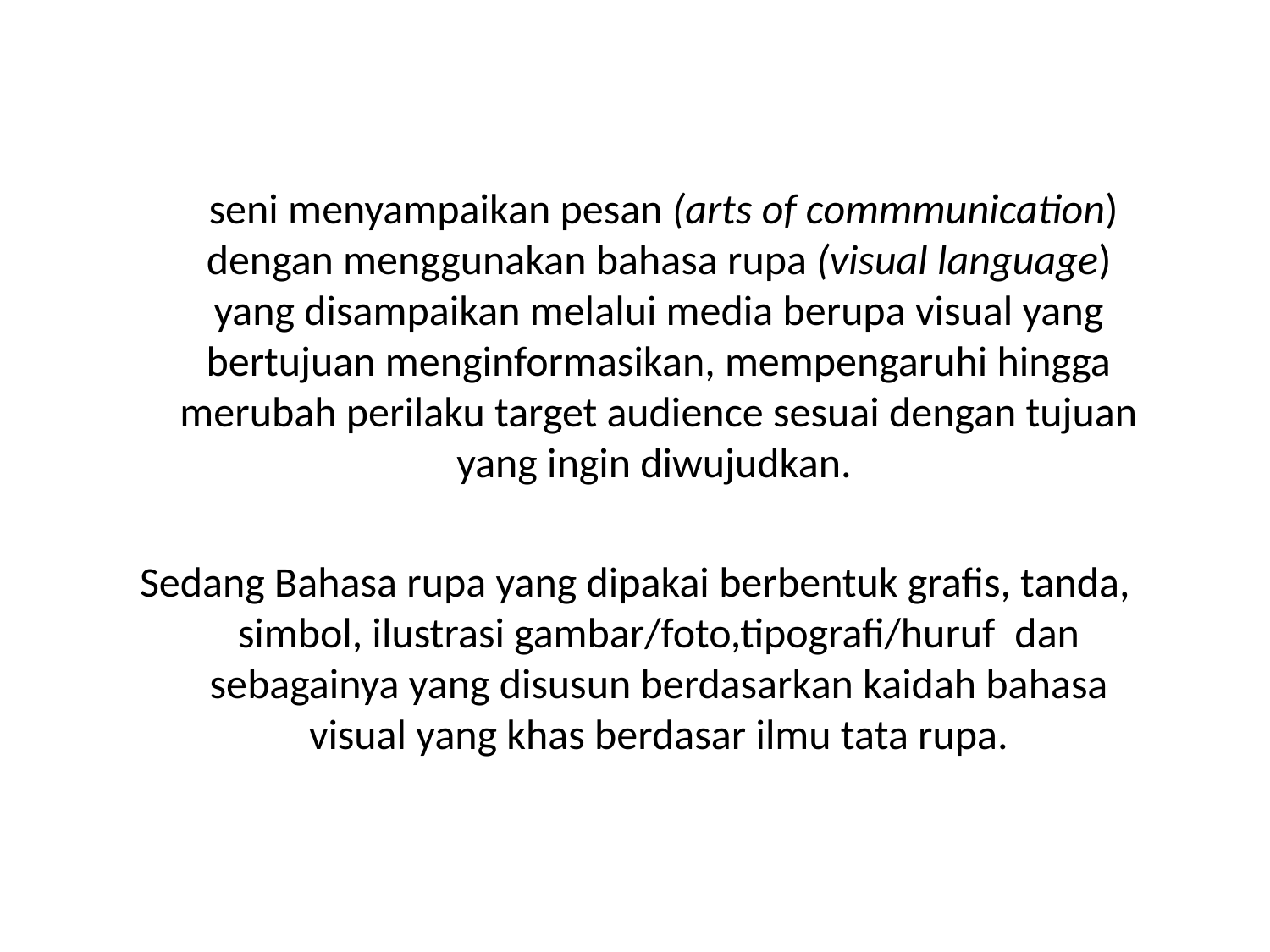

seni menyampaikan pesan (arts of commmunication) dengan menggunakan bahasa rupa (visual language) yang disampaikan melalui media berupa visual yang bertujuan menginformasikan, mempengaruhi hingga merubah perilaku target audience sesuai dengan tujuan yang ingin diwujudkan.

Sedang Bahasa rupa yang dipakai berbentuk grafis, tanda, simbol, ilustrasi gambar/foto,tipografi/huruf  dan sebagainya yang disusun berdasarkan kaidah bahasa visual yang khas berdasar ilmu tata rupa.